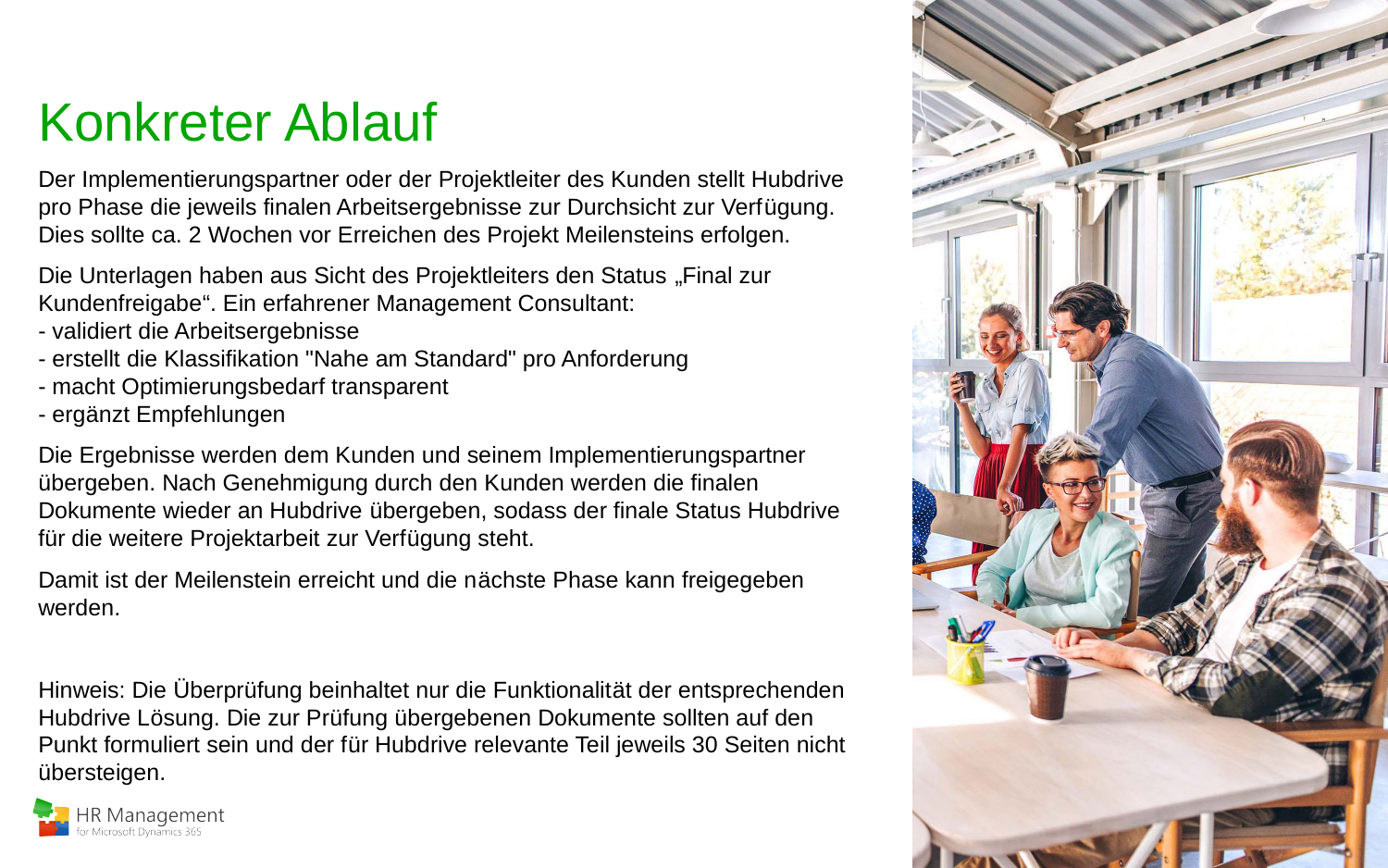

# Konkreter Ablauf
Der Implementierungspartner oder der Projektleiter des Kunden stellt Hubdrive pro Phase die jeweils finalen Arbeitsergebnisse zur Durchsicht zur Verfügung. Dies sollte ca. 2 Wochen vor Erreichen des Projekt Meilensteins erfolgen.
Die Unterlagen haben aus Sicht des Projektleiters den Status „Final zur Kundenfreigabe“. Ein erfahrener Management Consultant:
- validiert die Arbeitsergebnisse
- erstellt die Klassifikation "Nahe am Standard" pro Anforderung
- macht Optimierungsbedarf transparent
- ergänzt Empfehlungen
Die Ergebnisse werden dem Kunden und seinem Implementierungspartner übergeben. Nach Genehmigung durch den Kunden werden die finalen Dokumente wieder an Hubdrive übergeben, sodass der finale Status Hubdrive für die weitere Projektarbeit zur Verfügung steht.
Damit ist der Meilenstein erreicht und die nächste Phase kann freigegeben werden.

Hinweis: Die Überprüfung beinhaltet nur die Funktionalität der entsprechenden Hubdrive Lösung. Die zur Prüfung übergebenen Dokumente sollten auf den Punkt formuliert sein und der für Hubdrive relevante Teil jeweils 30 Seiten nicht übersteigen.